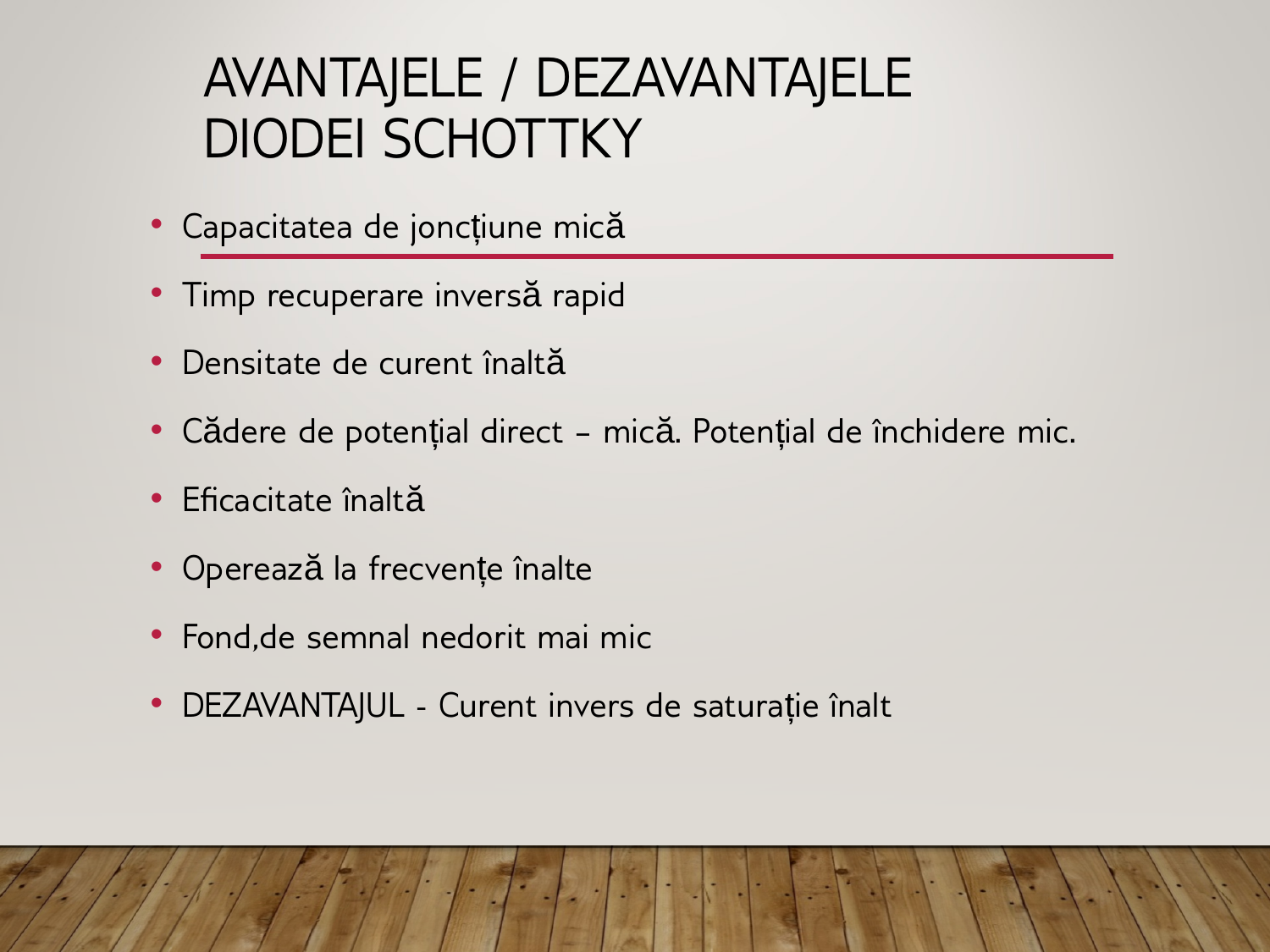

# Avantajele / dezavantajele diodei schottky
Capacitatea de joncțiune mică
Timp recuperare inversă rapid
Densitate de curent înaltă
Cădere de potențial direct – mică. Potențial de închidere mic.
Eficacitate înaltă
Operează la frecvențe înalte
Fond,de semnal nedorit mai mic
DEZAVANTAJUL - Curent invers de saturație înalt